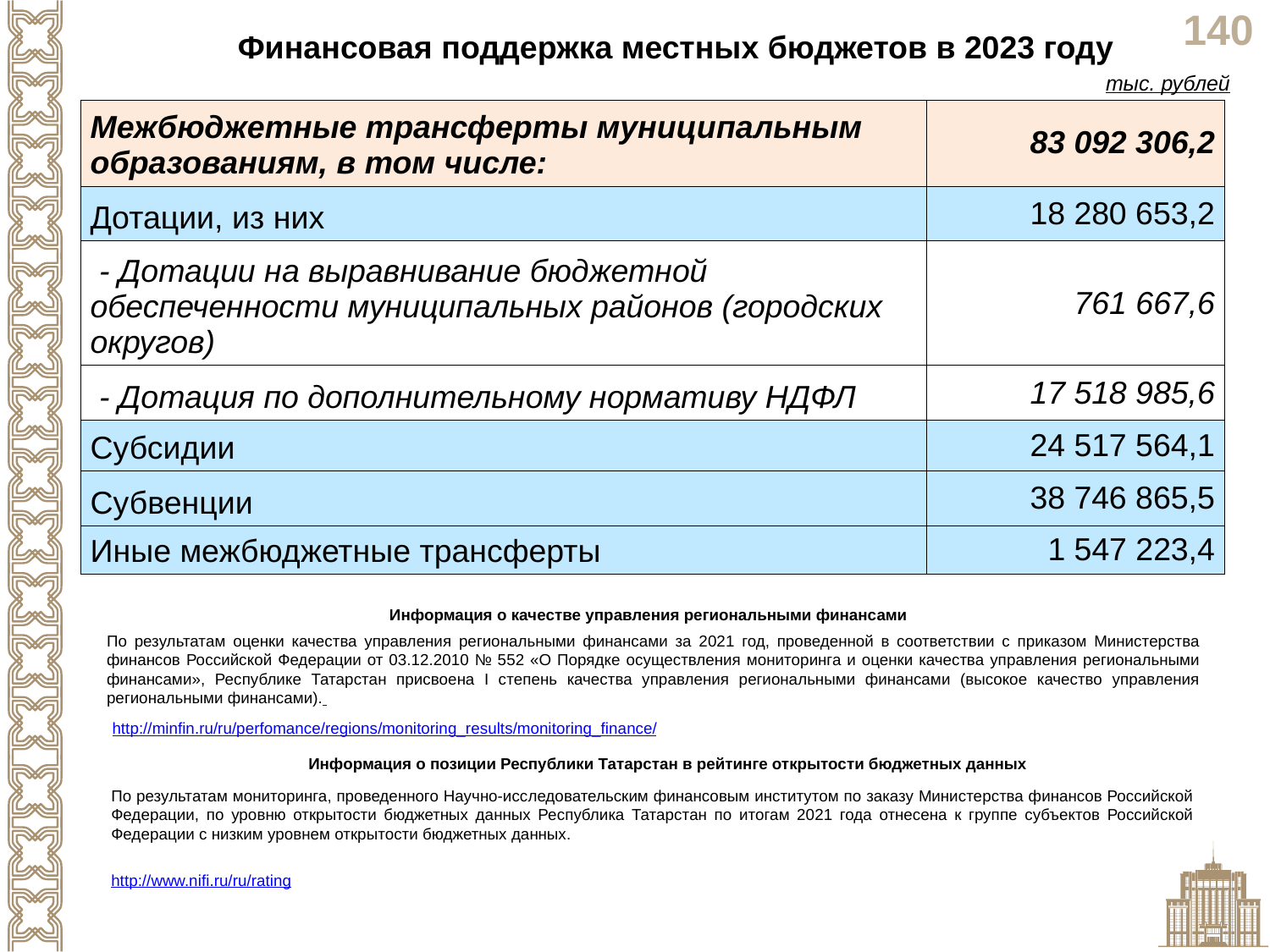

Финансовая поддержка местных бюджетов в 2023 году
тыс. рублей
| Межбюджетные трансферты муниципальным образованиям, в том числе: | 83 092 306,2 |
| --- | --- |
| Дотации, из них | 18 280 653,2 |
| - Дотации на выравнивание бюджетной обеспеченности муниципальных районов (городских округов) | 761 667,6 |
| - Дотация по дополнительному нормативу НДФЛ | 17 518 985,6 |
| Субсидии | 24 517 564,1 |
| Субвенции | 38 746 865,5 |
| Иные межбюджетные трансферты | 1 547 223,4 |

Информация о качестве управления региональными финансами
По результатам оценки качества управления региональными финансами за 2021 год, проведенной в соответствии с приказом Министерства финансов Российской Федерации от 03.12.2010 № 552 «О Порядке осуществления мониторинга и оценки качества управления региональными финансами», Республике Татарстан присвоена I степень качества управления региональными финансами (высокое качество управления региональными финансами).

http://minfin.ru/ru/perfomance/regions/monitoring_results/monitoring_finance/
Информация о позиции Республики Татарстан в рейтинге открытости бюджетных данных
По результатам мониторинга, проведенного Научно-исследовательским финансовым институтом по заказу Министерства финансов Российской Федерации, по уровню открытости бюджетных данных Республика Татарстан по итогам 2021 года отнесена к группе субъектов Российской Федерации с низким уровнем открытости бюджетных данных.
http://www.nifi.ru/ru/rating